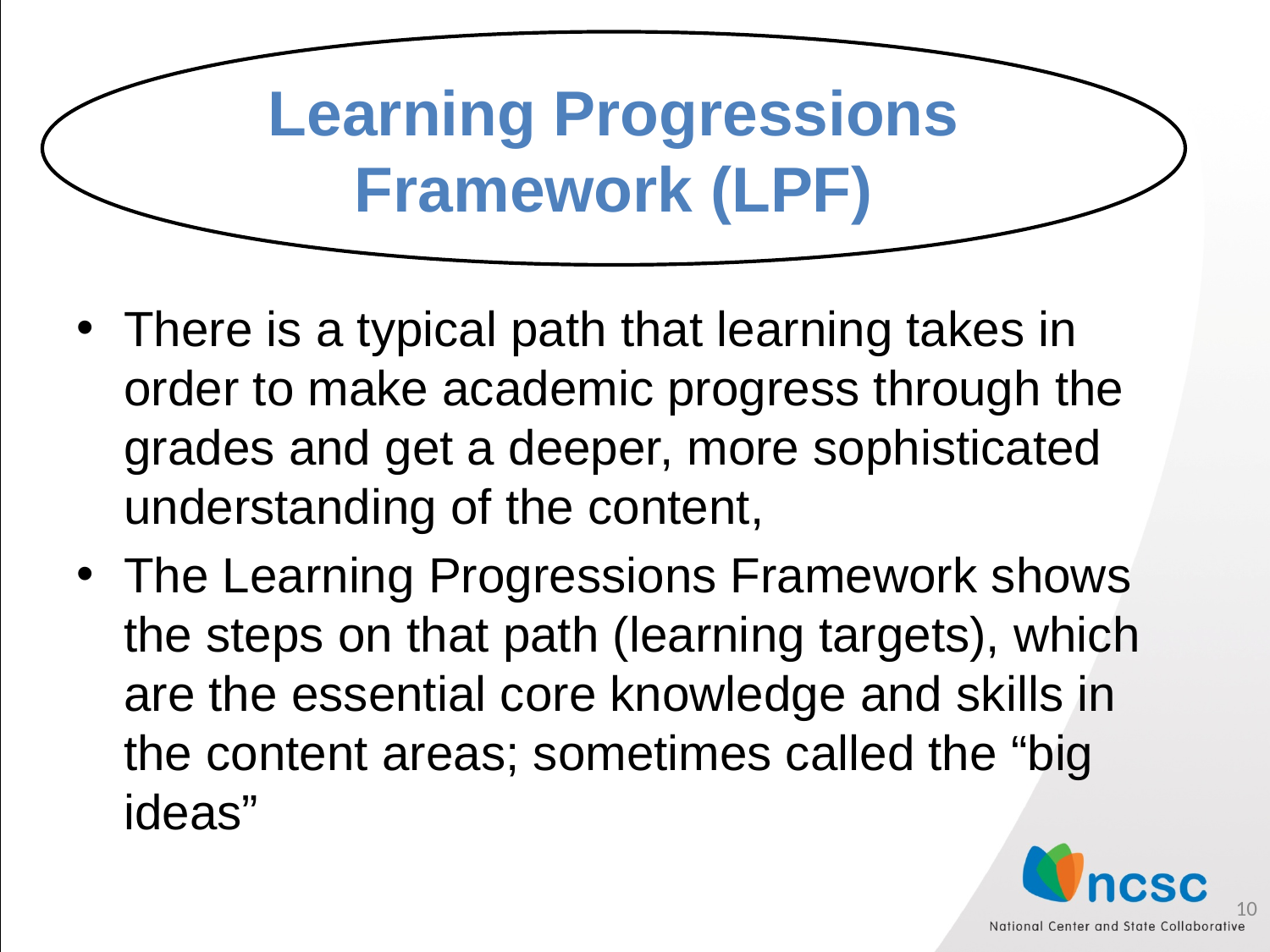

Learning Progressions Framework (LPF)
#

There is a typical path that learning takes in order to make academic progress through the grades and get a deeper, more sophisticated understanding of the content,
The Learning Progressions Framework shows the steps on that path (learning targets), which are the essential core knowledge and skills in the content areas; sometimes called the “big ideas”

10